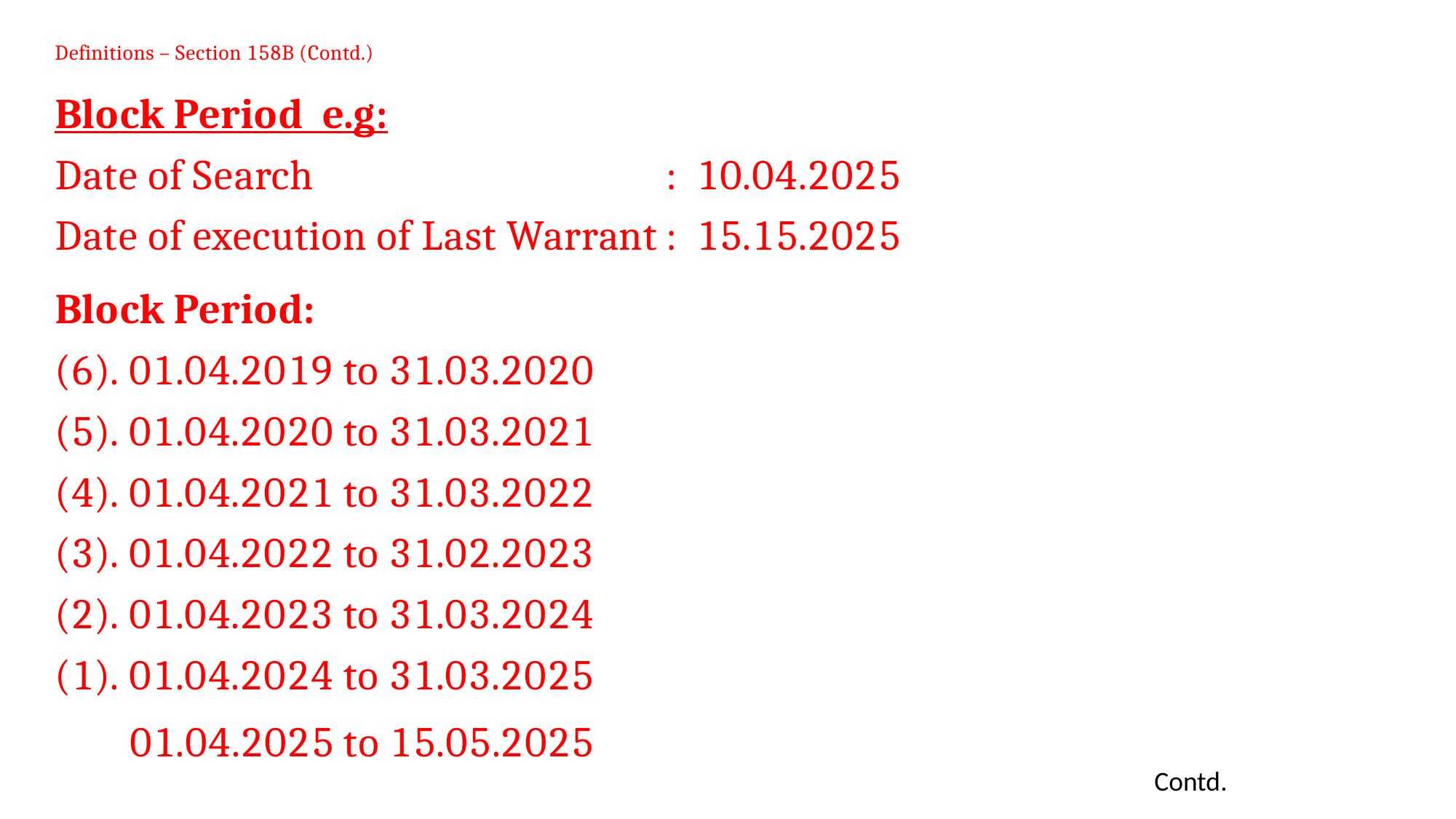

# Definitions – Section 158B (Contd.)
Block Period  e.g:
Date of Search                                      :  10.04.2025
Date of execution of Last Warrant :  15.15.2025

Block Period:
(6). 01.04.2019 to 31.03.2020
(5). 01.04.2020 to 31.03.2021
(4). 01.04.2021 to 31.03.2022
(3). 01.04.2022 to 31.02.2023
(2). 01.04.2023 to 31.03.2024
(1). 01.04.2024 to 31.03.2025
        01.04.2025 to 15.05.2025
Contd.
7